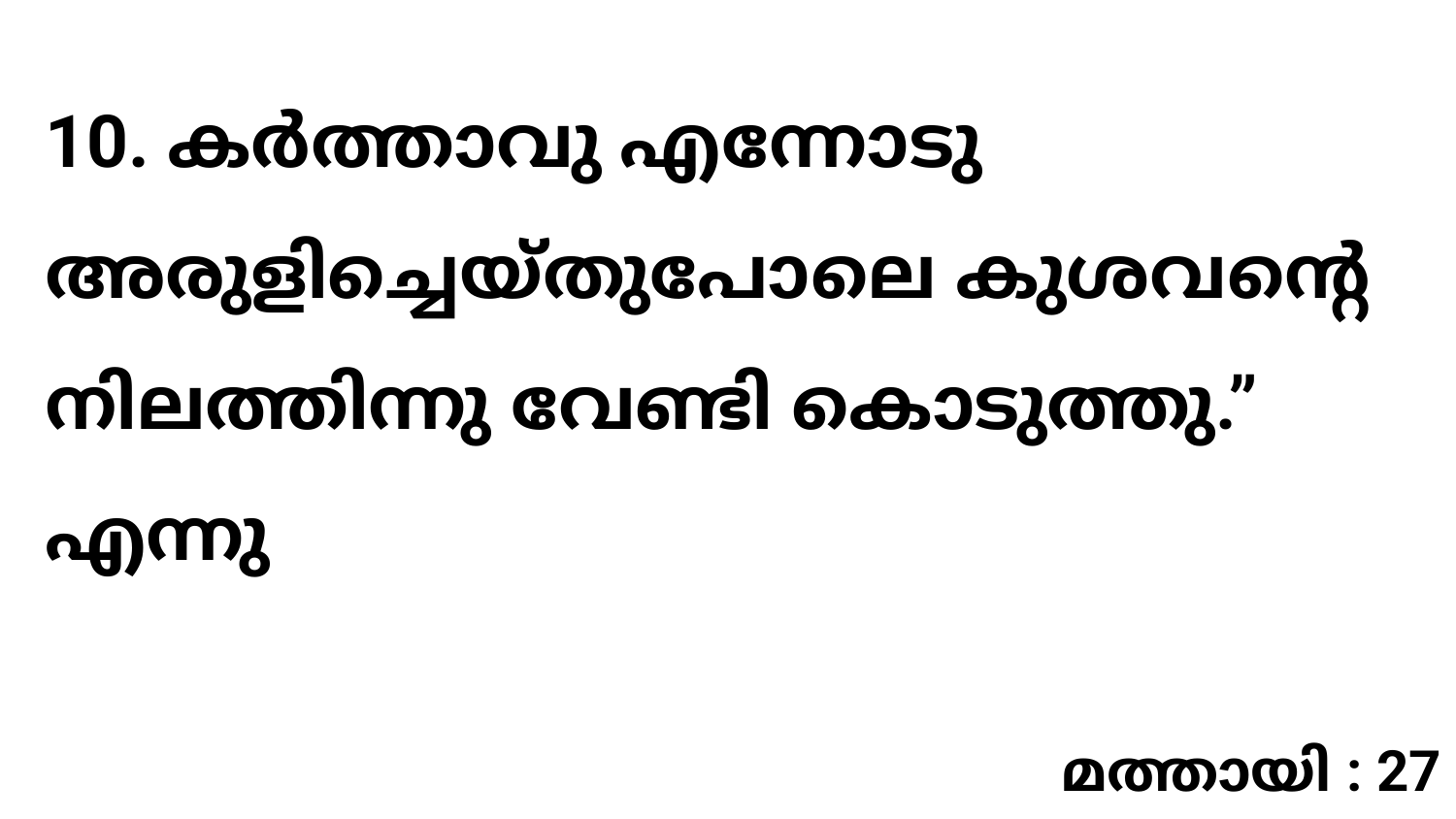

10. കർത്താവു എന്നോടു അരുളിച്ചെയ്തുപോലെ കുശവന്റെ നിലത്തിന്നു വേണ്ടി കൊടുത്തു.” എന്നു
മത്തായി : 27